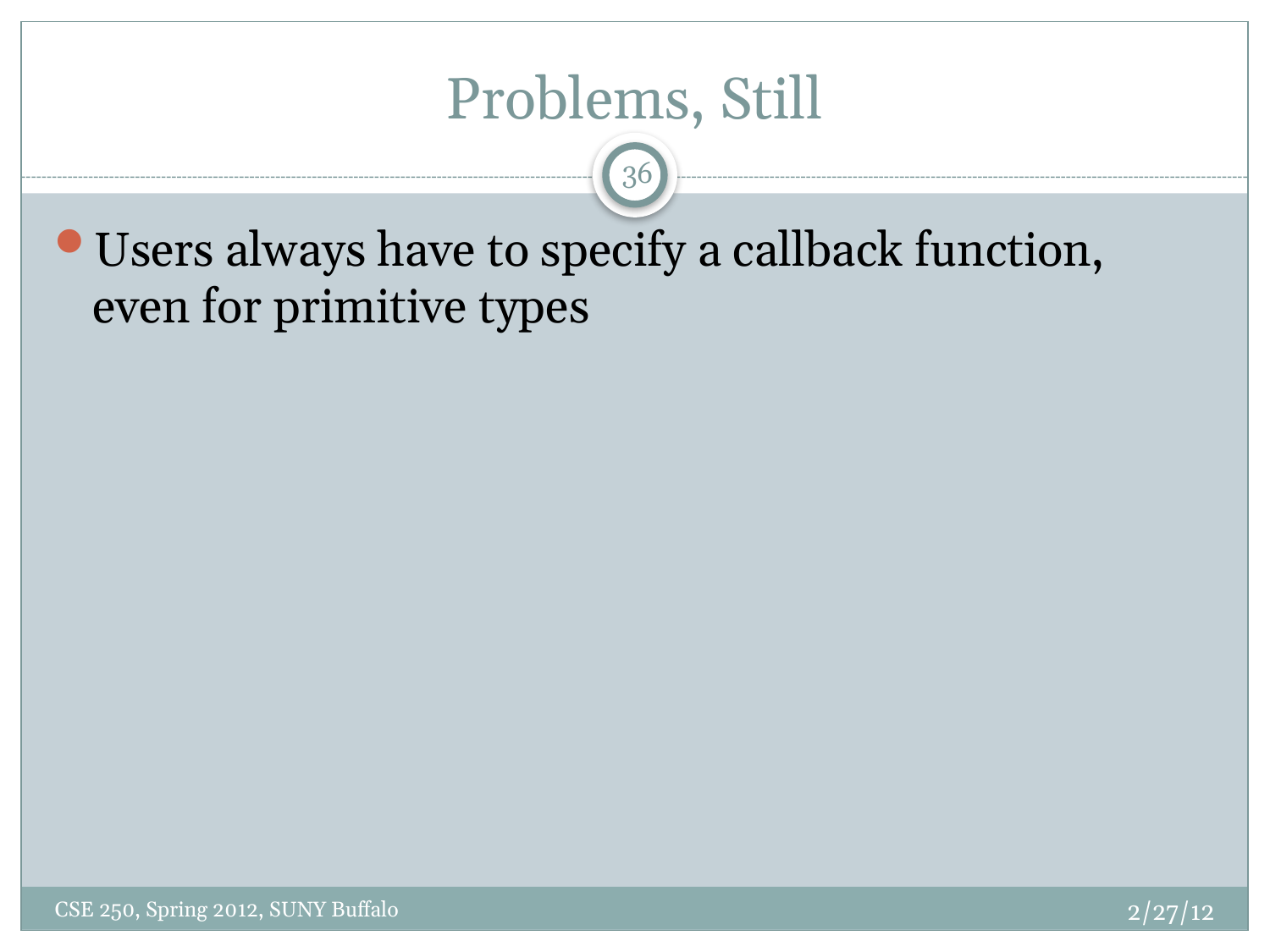

# Problems, Still
36
Users always have to specify a callback function, even for primitive types
2/27/12
CSE 250, Spring 2012, SUNY Buffalo